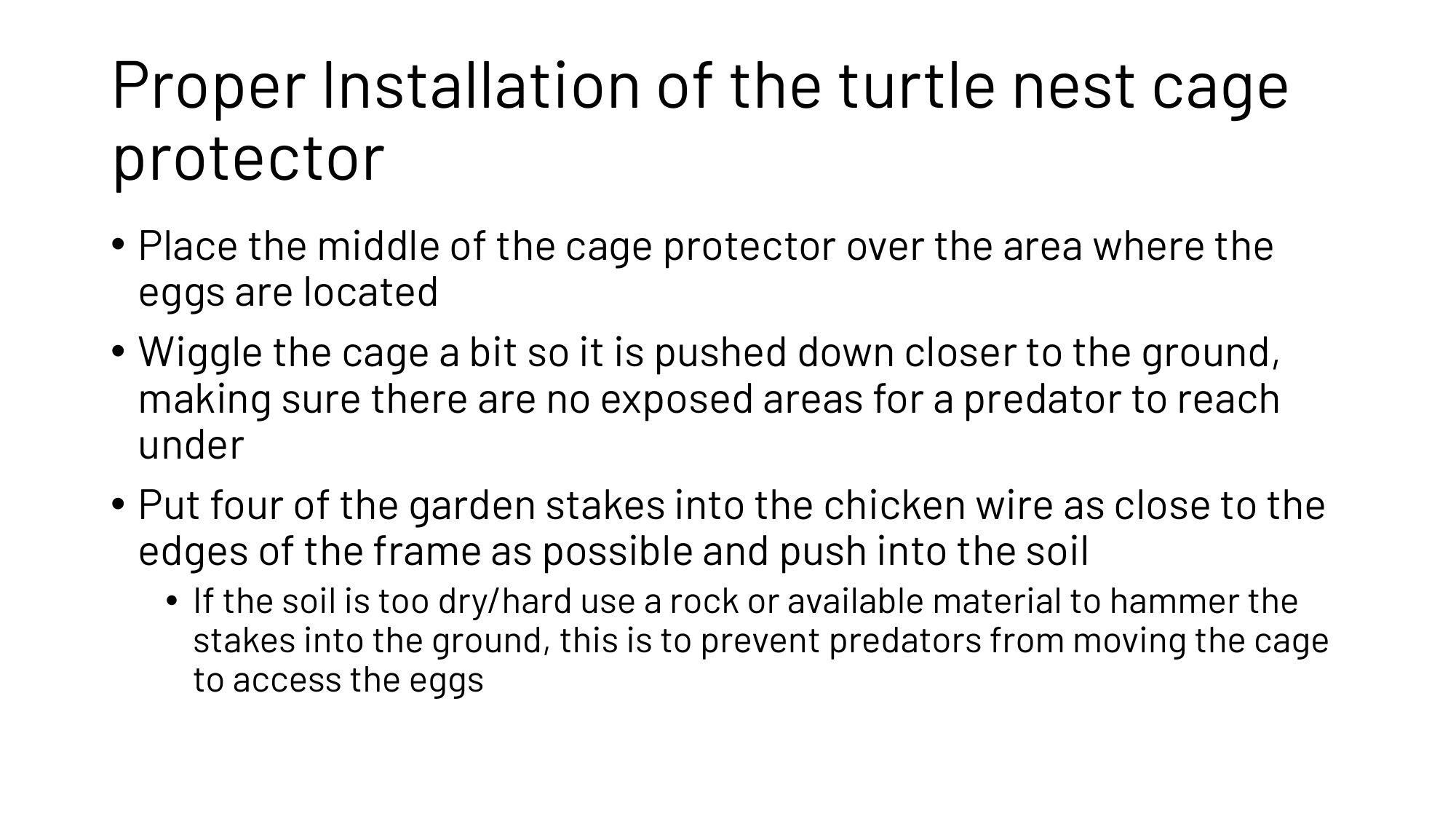

# Proper Installation of the turtle nest cage protector
Place the middle of the cage protector over the area where the eggs are located
Wiggle the cage a bit so it is pushed down closer to the ground, making sure there are no exposed areas for a predator to reach under
Put four of the garden stakes into the chicken wire as close to the edges of the frame as possible and push into the soil
If the soil is too dry/hard use a rock or available material to hammer the stakes into the ground, this is to prevent predators from moving the cage to access the eggs